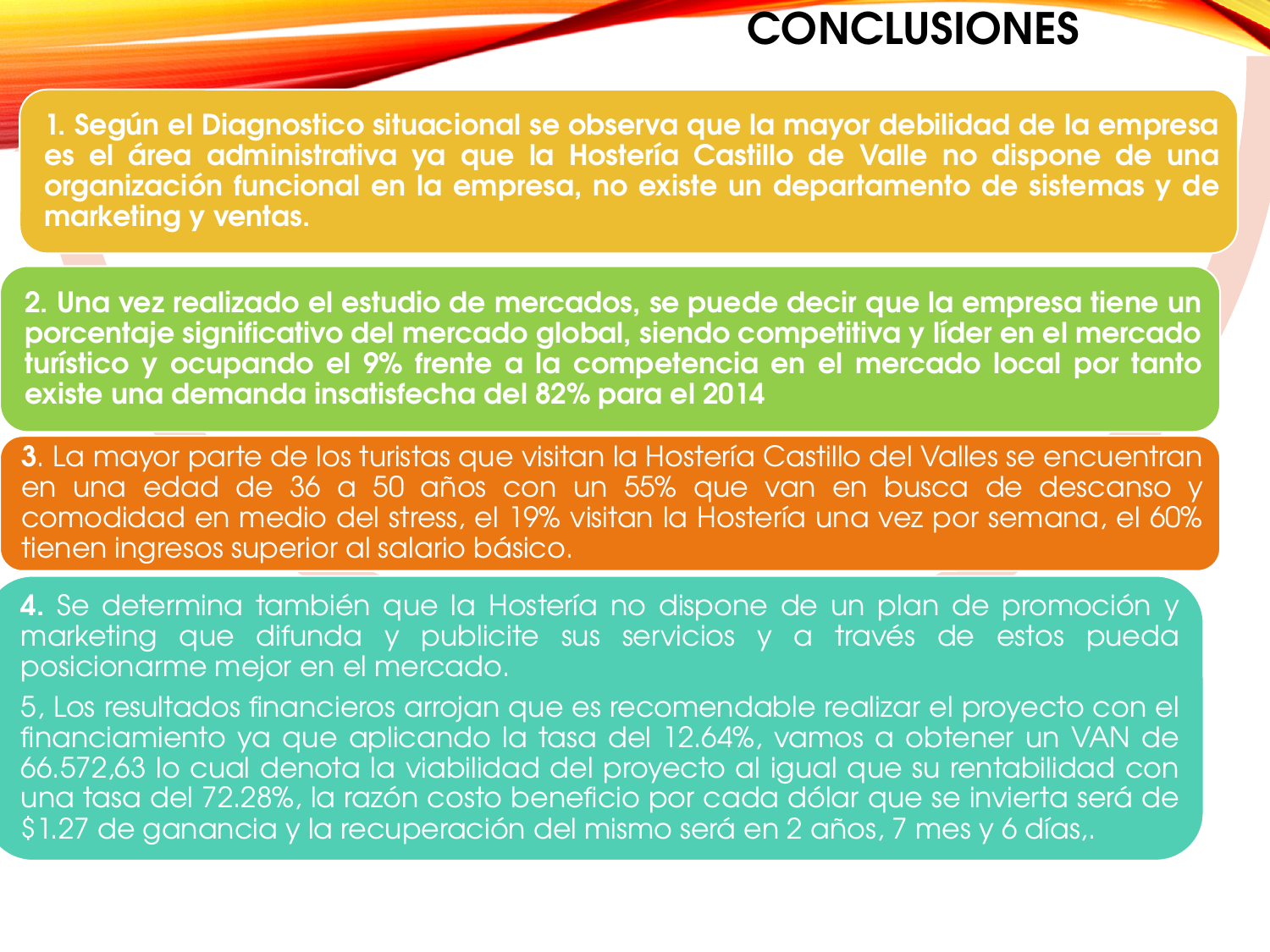

# CONCLUSIONES
3. La mayor parte de los turistas que visitan la Hostería Castillo del Valles se encuentran en una edad de 36 a 50 años con un 55% que van en busca de descanso y comodidad en medio del stress, el 19% visitan la Hostería una vez por semana, el 60% tienen ingresos superior al salario básico.
1. Según el Diagnostico situacional se observa que la mayor debilidad de la empresa es el área administrativa ya que la Hostería Castillo de Valle no dispone de una organización funcional en la empresa, no existe un departamento de sistemas y de marketing y ventas.
2. Una vez realizado el estudio de mercados, se puede decir que la empresa tiene un porcentaje significativo del mercado global, siendo competitiva y líder en el mercado turístico y ocupando el 9% frente a la competencia en el mercado local por tanto existe una demanda insatisfecha del 82% para el 2014
4. Se determina también que la Hostería no dispone de un plan de promoción y marketing que difunda y publicite sus servicios y a través de estos pueda posicionarme mejor en el mercado.
5, Los resultados financieros arrojan que es recomendable realizar el proyecto con el financiamiento ya que aplicando la tasa del 12.64%, vamos a obtener un VAN de 66.572,63 lo cual denota la viabilidad del proyecto al igual que su rentabilidad con una tasa del 72.28%, la razón costo beneficio por cada dólar que se invierta será de $1.27 de ganancia y la recuperación del mismo será en 2 años, 7 mes y 6 días,.